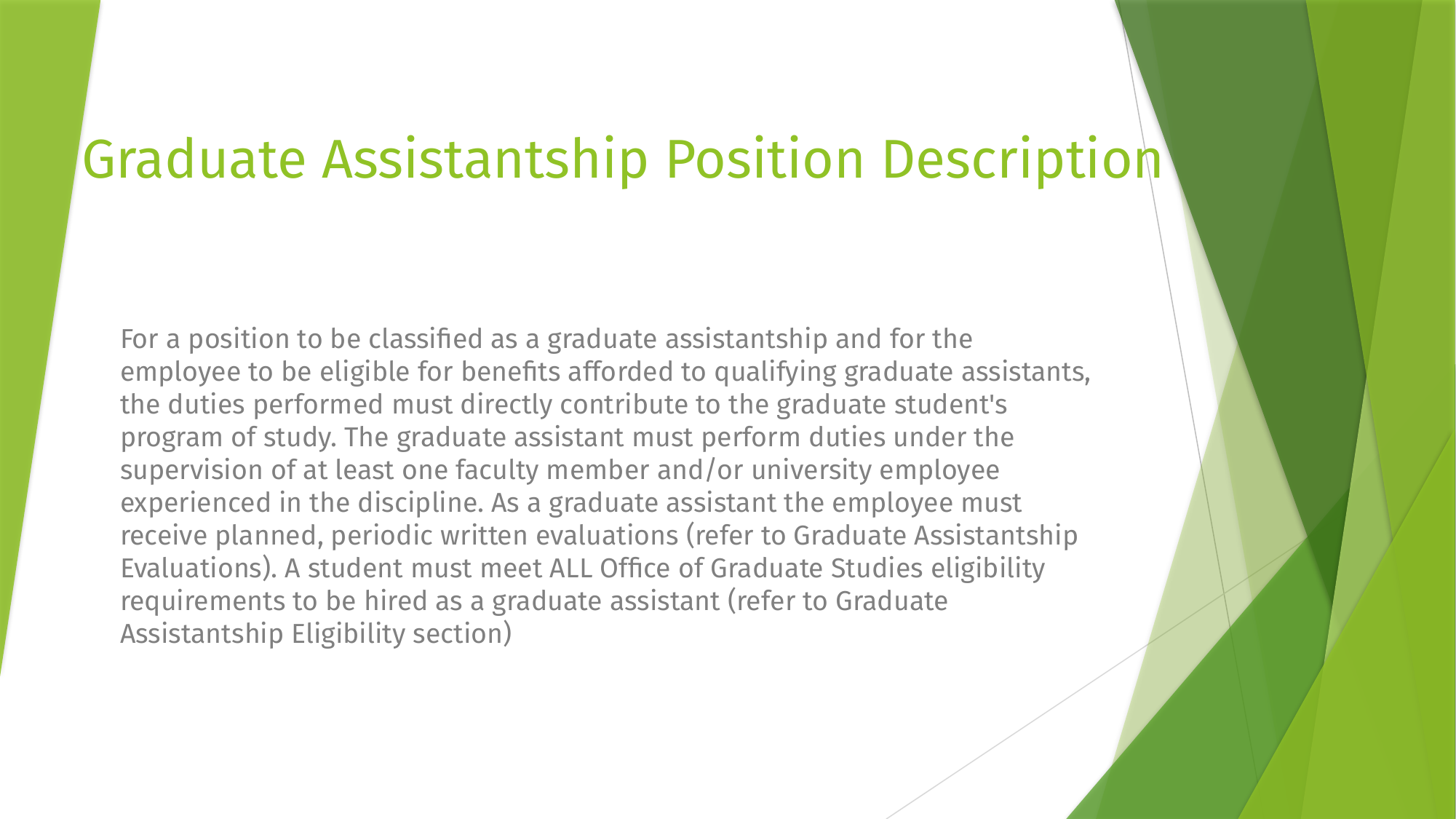

# Graduate Assistantship Position Description
For a position to be classified as a graduate assistantship and for the employee to be eligible for benefits afforded to qualifying graduate assistants, the duties performed must directly contribute to the graduate student's program of study. The graduate assistant must perform duties under the supervision of at least one faculty member and/or university employee experienced in the discipline. As a graduate assistant the employee must receive planned, periodic written evaluations (refer to Graduate Assistantship Evaluations). A student must meet ALL Office of Graduate Studies eligibility requirements to be hired as a graduate assistant (refer to Graduate Assistantship Eligibility section)